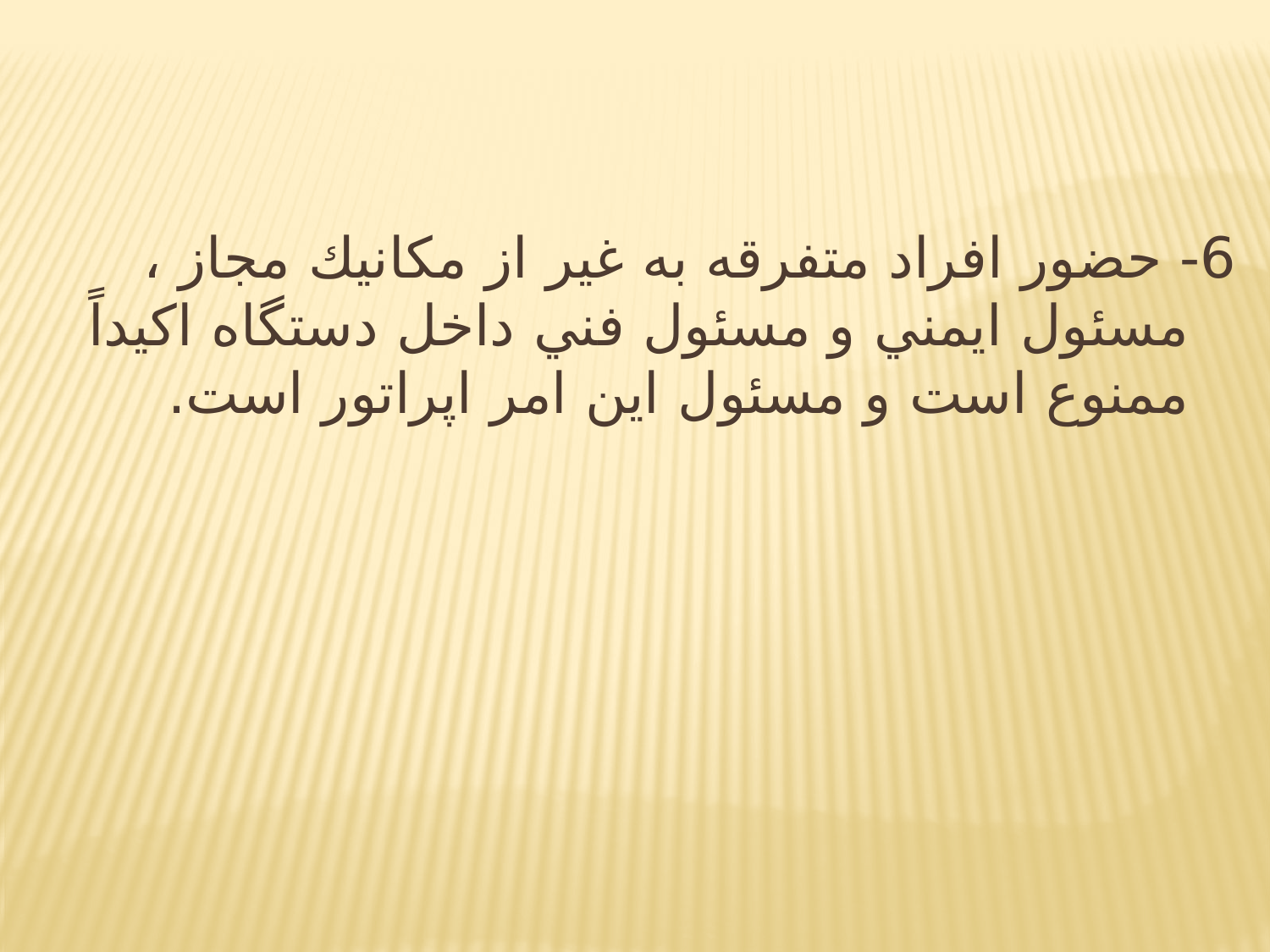

6- حضور افراد متفرقه به غير از مكانيك مجاز ، مسئول ايمني و مسئول فني داخل دستگاه اكيداً ممنوع است و مسئول اين امر اپراتور است.